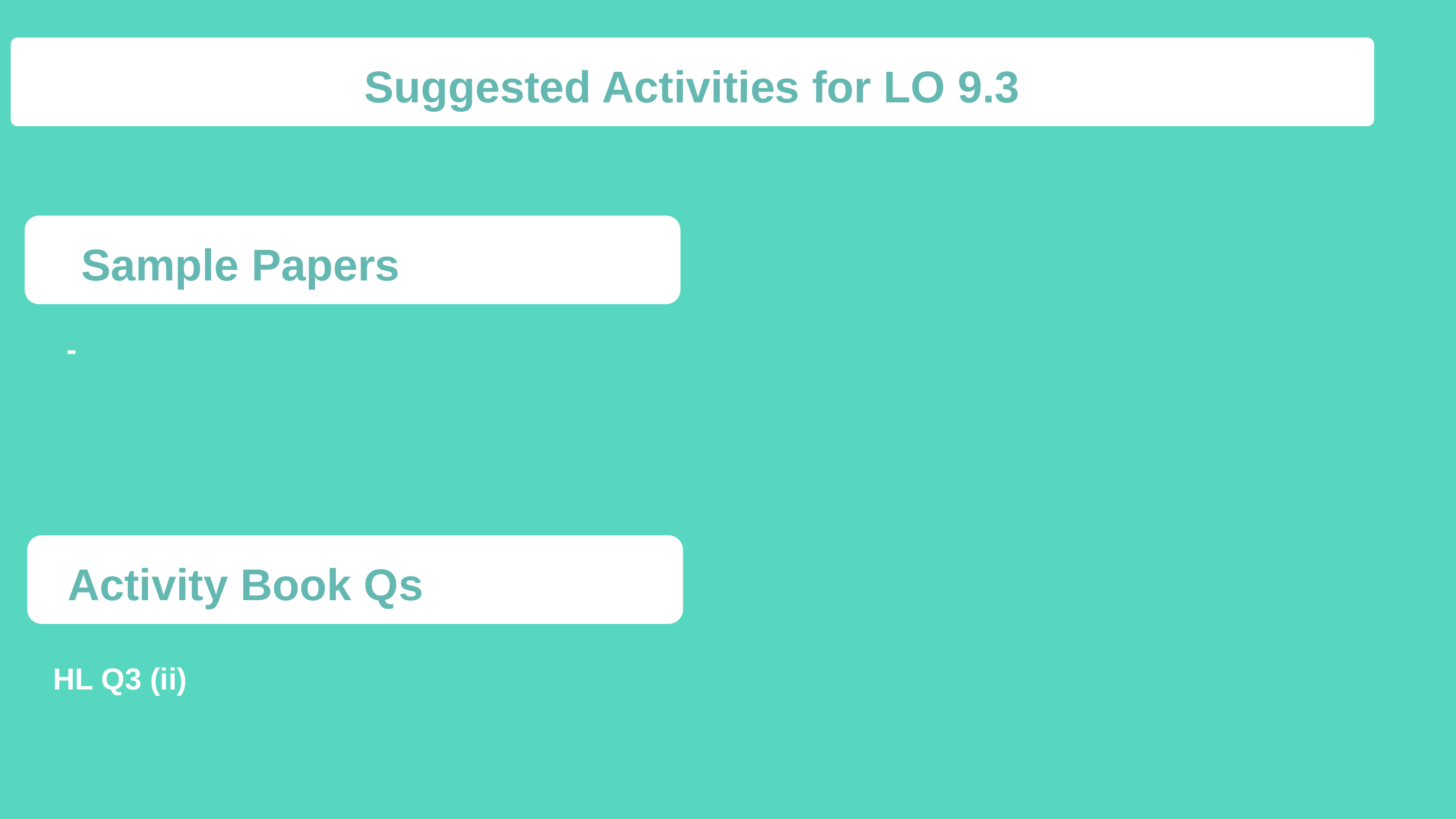

Suggested Activities for LO 9.3

Sample Papers
-

Activity Book Qs
HL Q3 (ii)